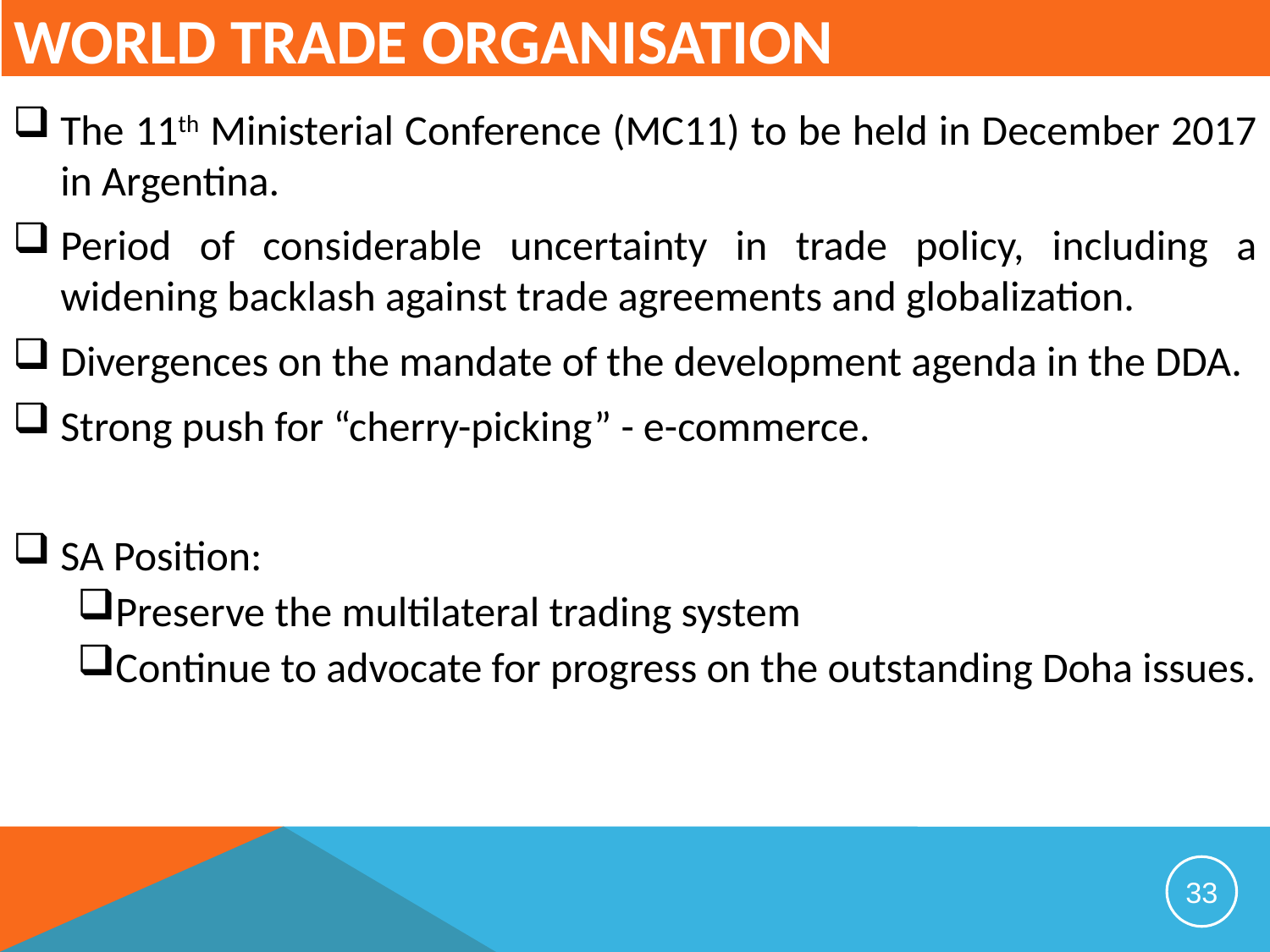

# World Trade Organisation
The 11th Ministerial Conference (MC11) to be held in December 2017 in Argentina.
Period of considerable uncertainty in trade policy, including a widening backlash against trade agreements and globalization.
Divergences on the mandate of the development agenda in the DDA.
Strong push for “cherry-picking” - e-commerce.

SA Position:
Preserve the multilateral trading system
Continue to advocate for progress on the outstanding Doha issues.

33